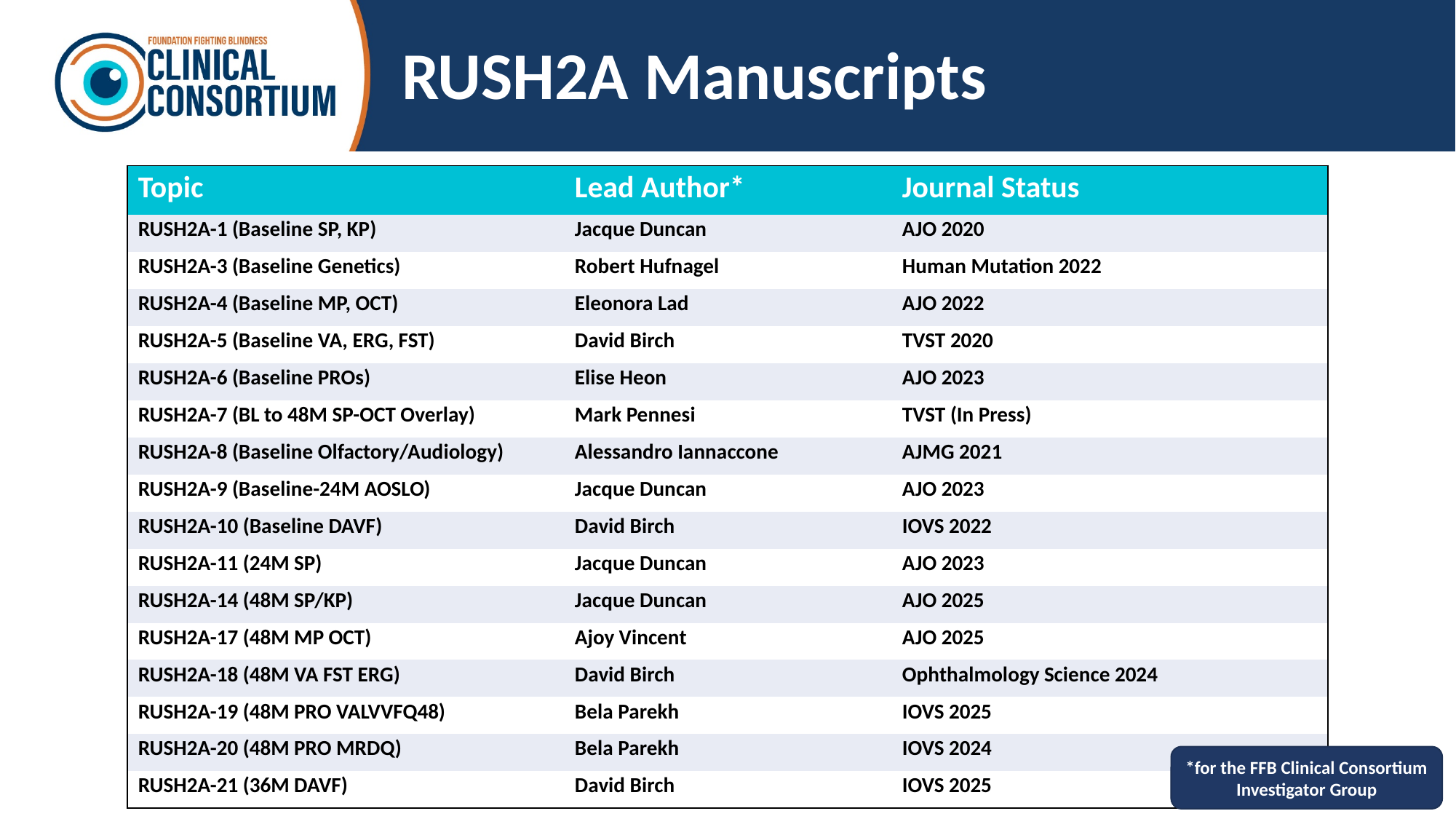

# RUSH2A Manuscripts
| Topic | Lead Author\* | Journal Status |
| --- | --- | --- |
| RUSH2A-1 (Baseline SP, KP) | Jacque Duncan | AJO 2020 |
| RUSH2A-3 (Baseline Genetics) | Robert Hufnagel | Human Mutation 2022 |
| RUSH2A-4 (Baseline MP, OCT) | Eleonora Lad | AJO 2022 |
| RUSH2A-5 (Baseline VA, ERG, FST) | David Birch | TVST 2020 |
| RUSH2A-6 (Baseline PROs) | Elise Heon | AJO 2023 |
| RUSH2A-7 (BL to 48M SP-OCT Overlay) | Mark Pennesi | TVST (In Press) |
| RUSH2A-8 (Baseline Olfactory/Audiology) | Alessandro Iannaccone | AJMG 2021 |
| RUSH2A-9 (Baseline-24M AOSLO) | Jacque Duncan | AJO 2023 |
| RUSH2A-10 (Baseline DAVF) | David Birch | IOVS 2022 |
| RUSH2A-11 (24M SP) | Jacque Duncan | AJO 2023 |
| RUSH2A-14 (48M SP/KP) | Jacque Duncan | AJO 2025 |
| RUSH2A-17 (48M MP OCT) | Ajoy Vincent | AJO 2025 |
| RUSH2A-18 (48M VA FST ERG) | David Birch | Ophthalmology Science 2024 |
| RUSH2A-19 (48M PRO VALVVFQ48) | Bela Parekh | IOVS 2025 |
| RUSH2A-20 (48M PRO MRDQ) | Bela Parekh | IOVS 2024 |
| RUSH2A-21 (36M DAVF) | David Birch | IOVS 2025 |
*for the FFB Clinical Consortium Investigator Group